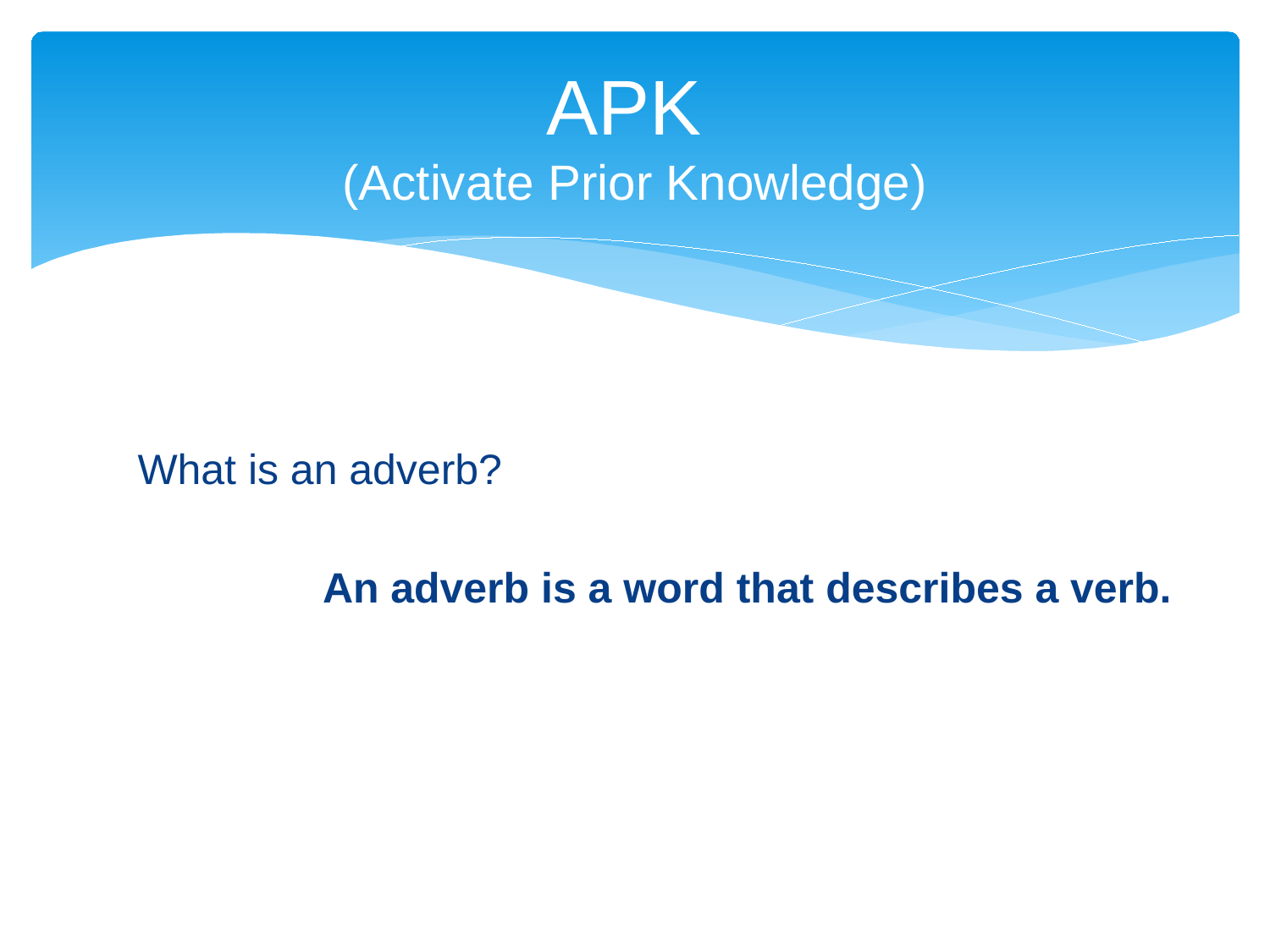

# APK (Activate Prior Knowledge)
What is an adverb?

An adverb is a word that describes a verb.